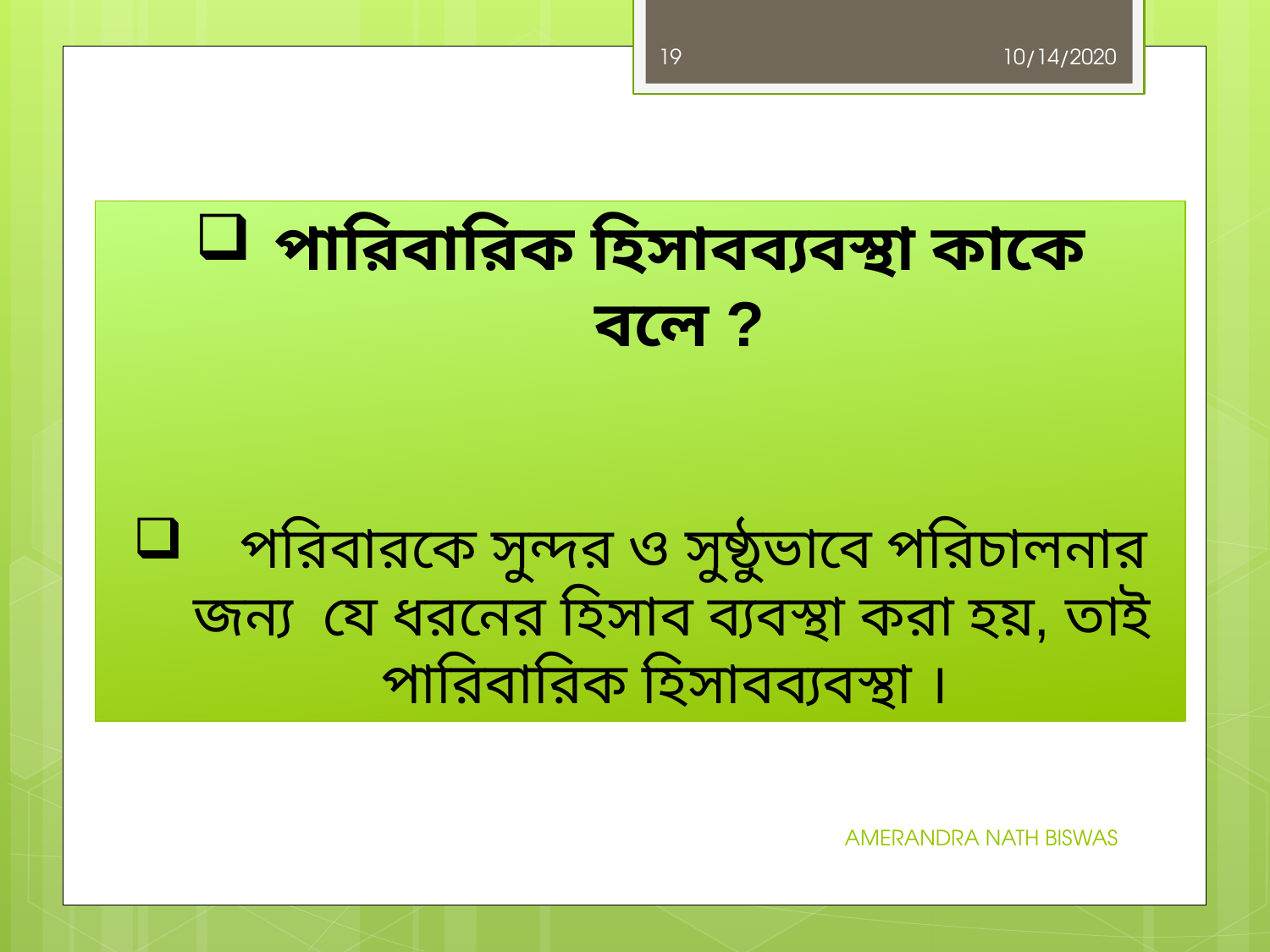

19
10/14/2020
পারিবারিক হিসাবব্যবস্থা কাকে বলে ?

   পরিবারকে সুন্দর ও সুষ্ঠুভাবে পরিচালনার জন্য  যে ধরনের হিসাব ব্যবস্থা করা হয়, তাই পারিবারিক হিসাবব্যবস্থা ।
AMERANDRA NATH BISWAS